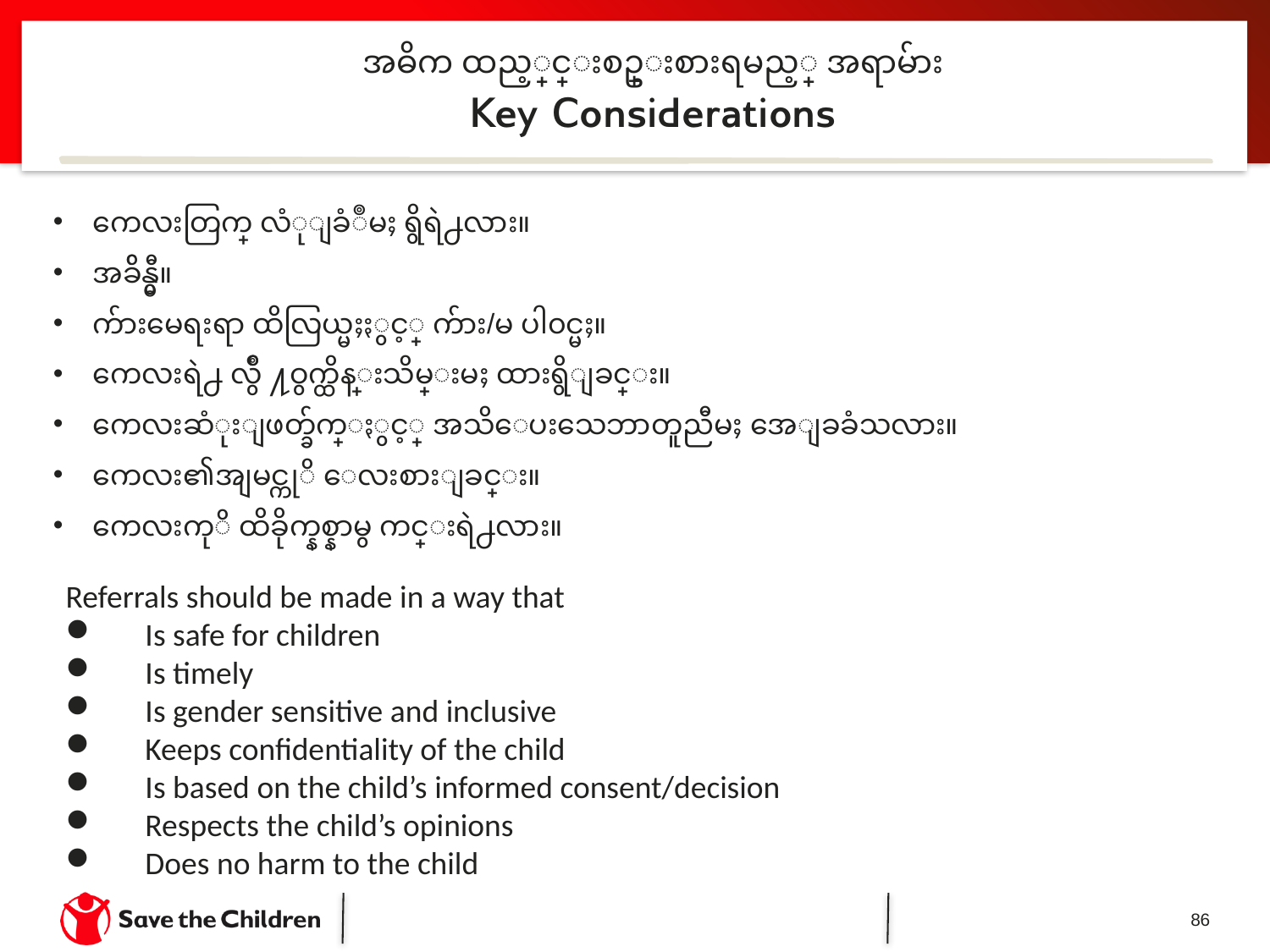

အဓိက ထည့္သြင္းစဥ္းစားရမည့္ အရာမ်ား
Key Considerations
ကေလးတြက္ လံုျခံဳမႈ ရွိရဲ႕လား။
အခ်ိန္မွီ။
က်ားမေရးရာ ထိလြယ္မႈႏွင့္ က်ား/မ ပါ၀င္မႈ။
ကေလးရဲ႕ လွ်ိဳ ႔ဝွက္ထိန္းသိမ္းမႈ ထားရွိျခင္း။
ကေလးဆံုးျဖတ္ခ်က္ႏွင့္ အသိေပးသေဘာတူညီမႈ အေျခခံသလား။
ကေလး၏အျမင္ကုိ ေလးစားျခင္း။
ကေလးကုိ ထိခိုက္နစ္နာမွ ကင္းရဲ႕လား။
Referrals should be made in a way that
Is safe for children
Is timely
Is gender sensitive and inclusive
Keeps confidentiality of the child
Is based on the child’s informed consent/decision
Respects the child’s opinions
Does no harm to the child

86